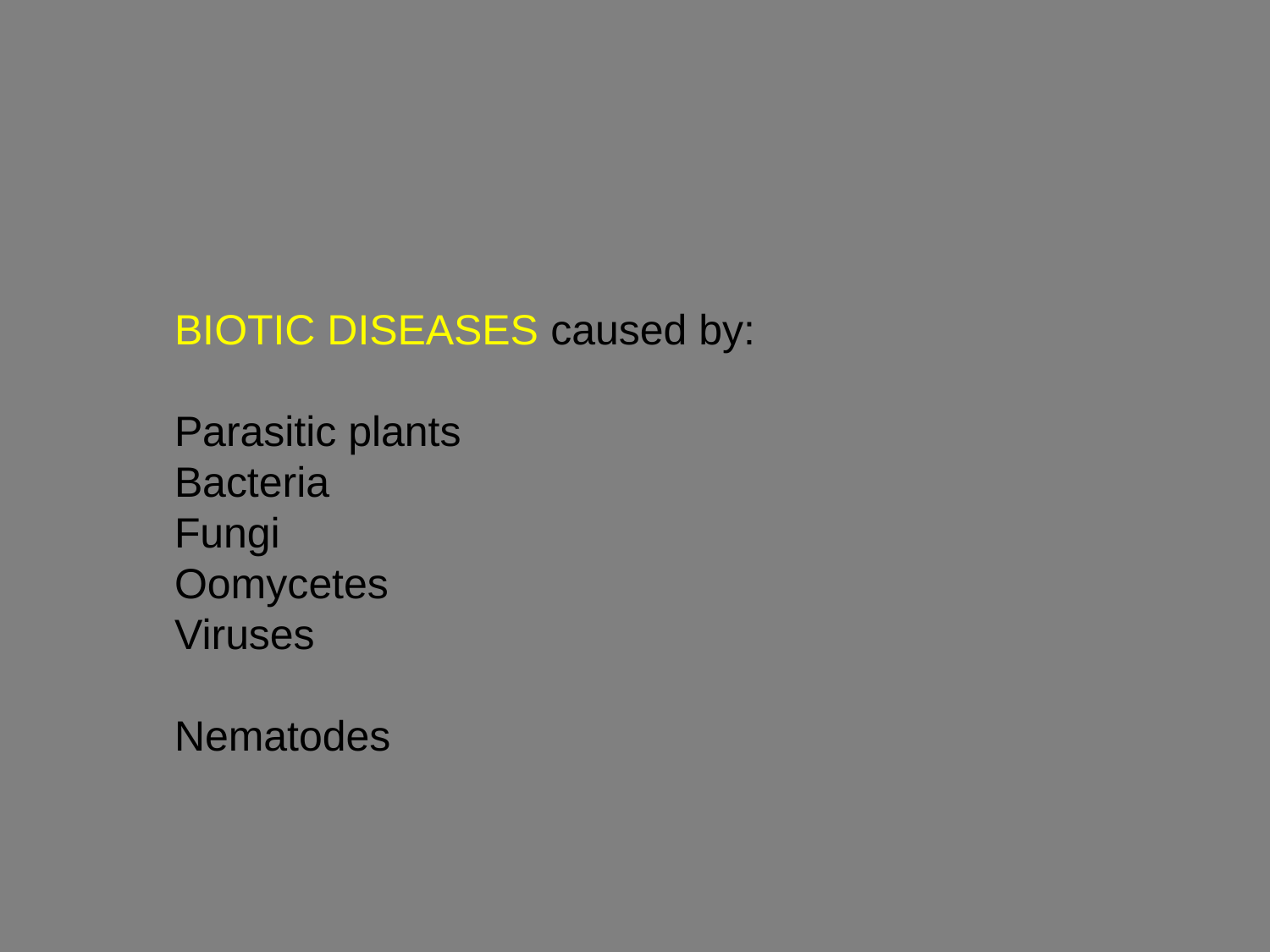

BIOTIC DISEASES caused by:

Parasitic plants
Bacteria
Fungi
Oomycetes
Viruses

Nematodes